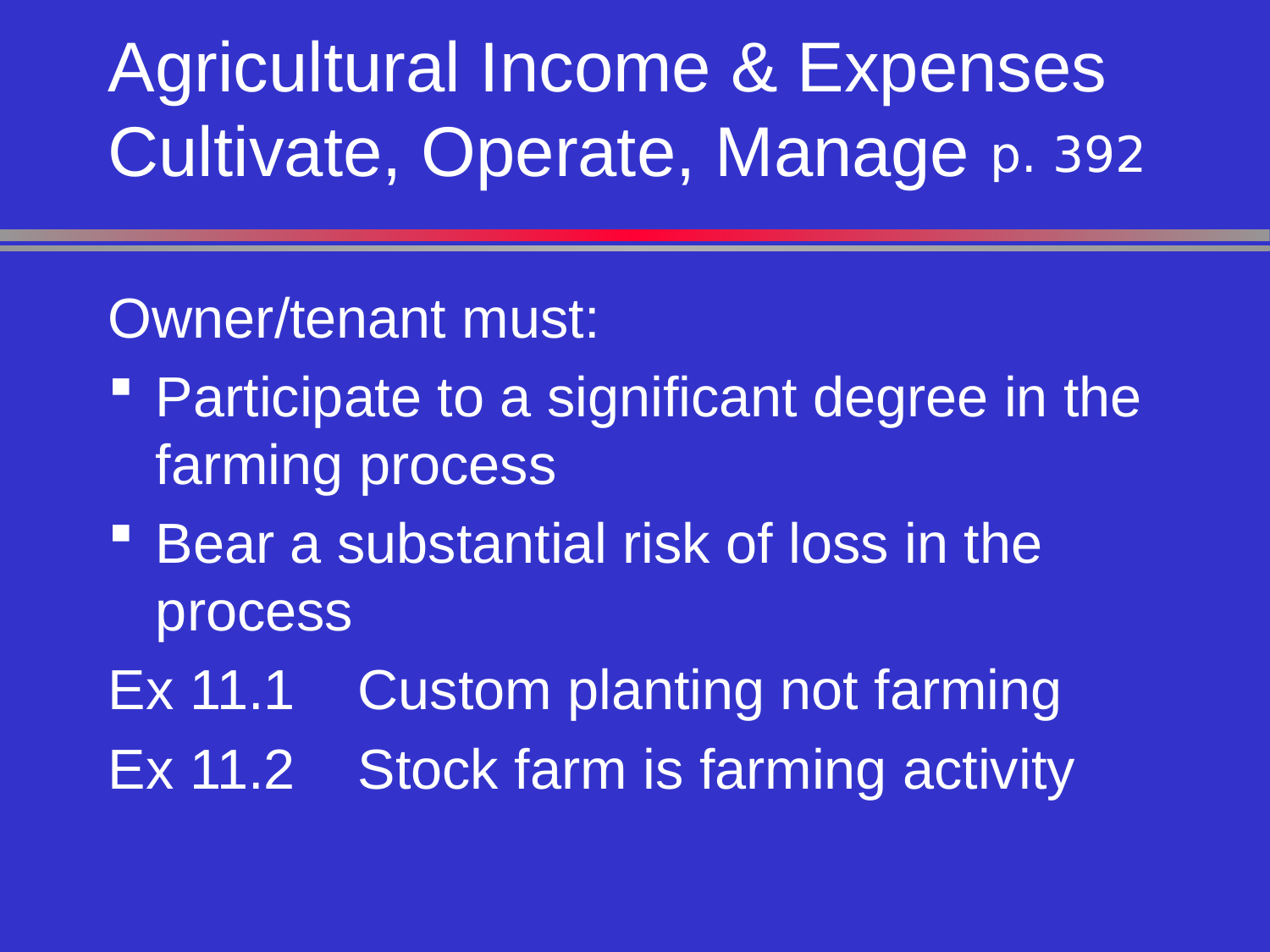

# Agricultural Income & Expenses Cultivate, Operate, Manage
     p. 392
Owner/tenant must:
Participate to a significant degree in the farming process
Bear a substantial risk of loss in the process
Ex 11.1    Custom planting not farming
Ex 11.2    Stock farm is farming activity